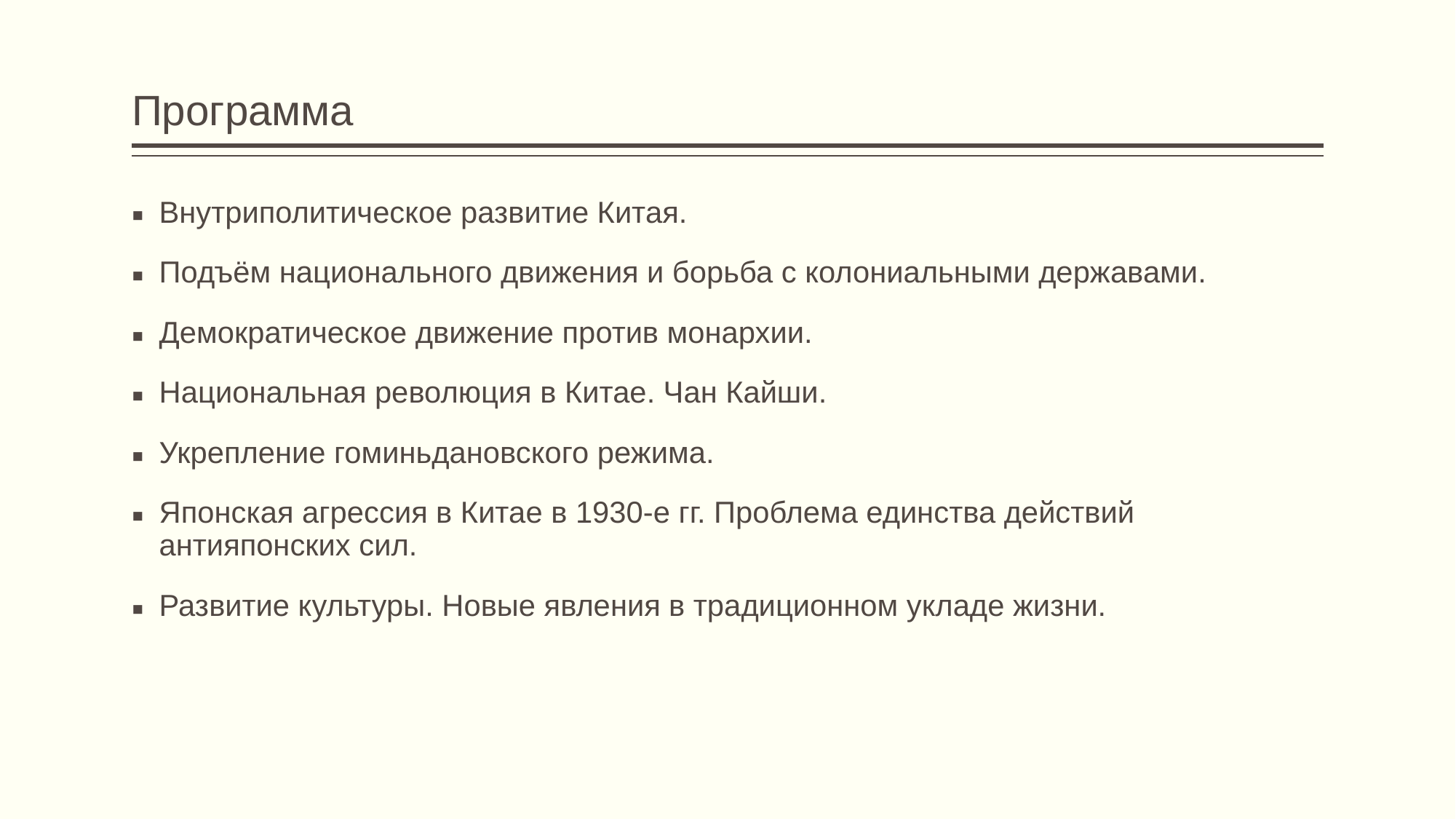

# Программа
Внутриполитическое развитие Китая.
Подъём национального движения и борьба с колониальными державами.
Демократическое движение против монархии.
Национальная революция в Китае. Чан Кайши.
Укрепление гоминьдановского режима.
Японская агрессия в Китае в 1930-е гг. Проблема единства действий антияпонских сил.
Развитие культуры. Новые явления в традиционном укладе жизни.